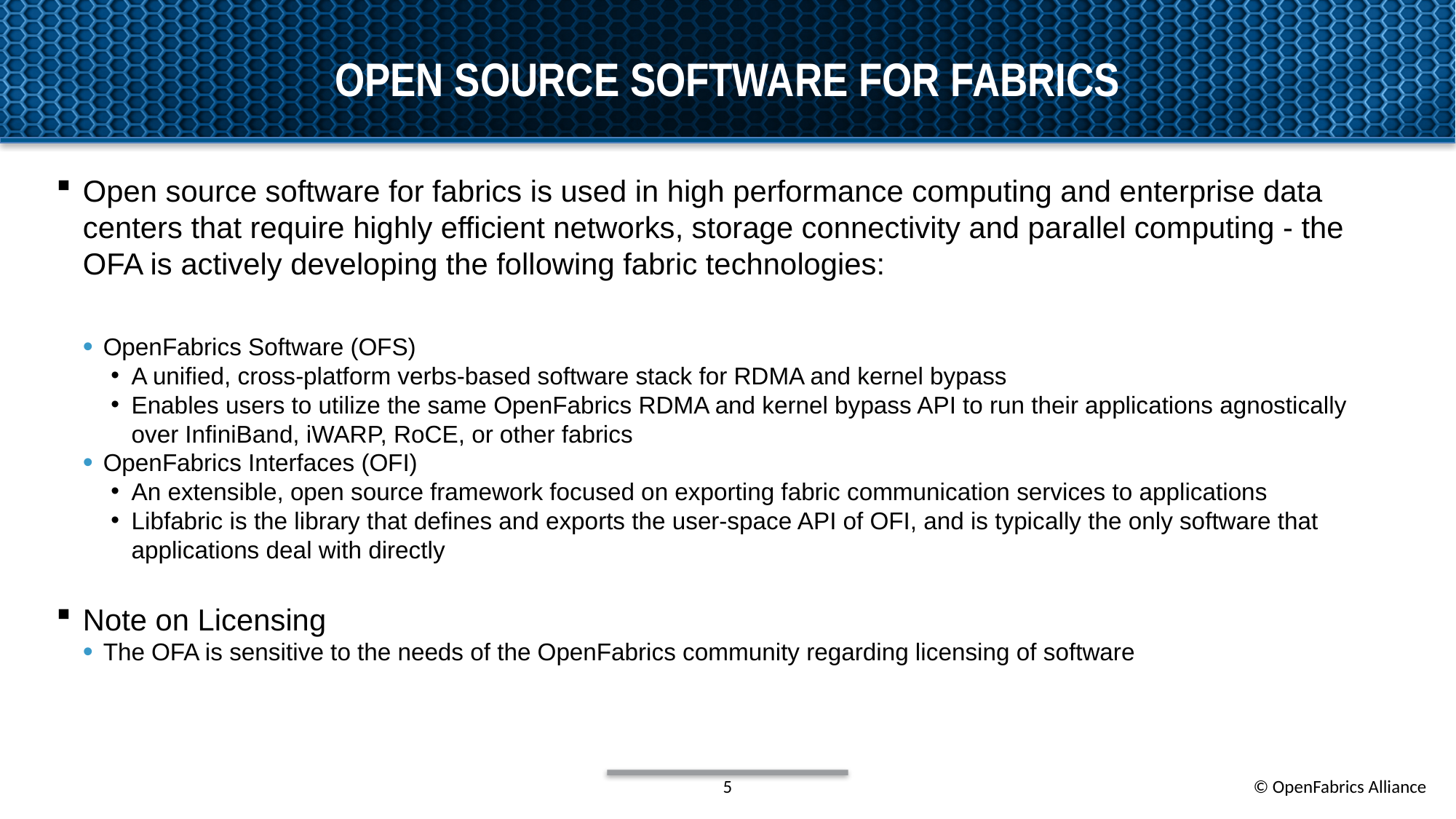

# Open Source Software for Fabrics
Open source software for fabrics is used in high performance computing and enterprise data centers that require highly efficient networks, storage connectivity and parallel computing - the OFA is actively developing the following fabric technologies:

OpenFabrics Software (OFS)
A unified, cross-platform verbs-based software stack for RDMA and kernel bypass
Enables users to utilize the same OpenFabrics RDMA and kernel bypass API to run their applications agnostically over InfiniBand, iWARP, RoCE, or other fabrics
OpenFabrics Interfaces (OFI)
An extensible, open source framework focused on exporting fabric communication services to applications
Libfabric is the library that defines and exports the user-space API of OFI, and is typically the only software that applications deal with directly

Note on Licensing
The OFA is sensitive to the needs of the OpenFabrics community regarding licensing of software

5
© OpenFabrics Alliance